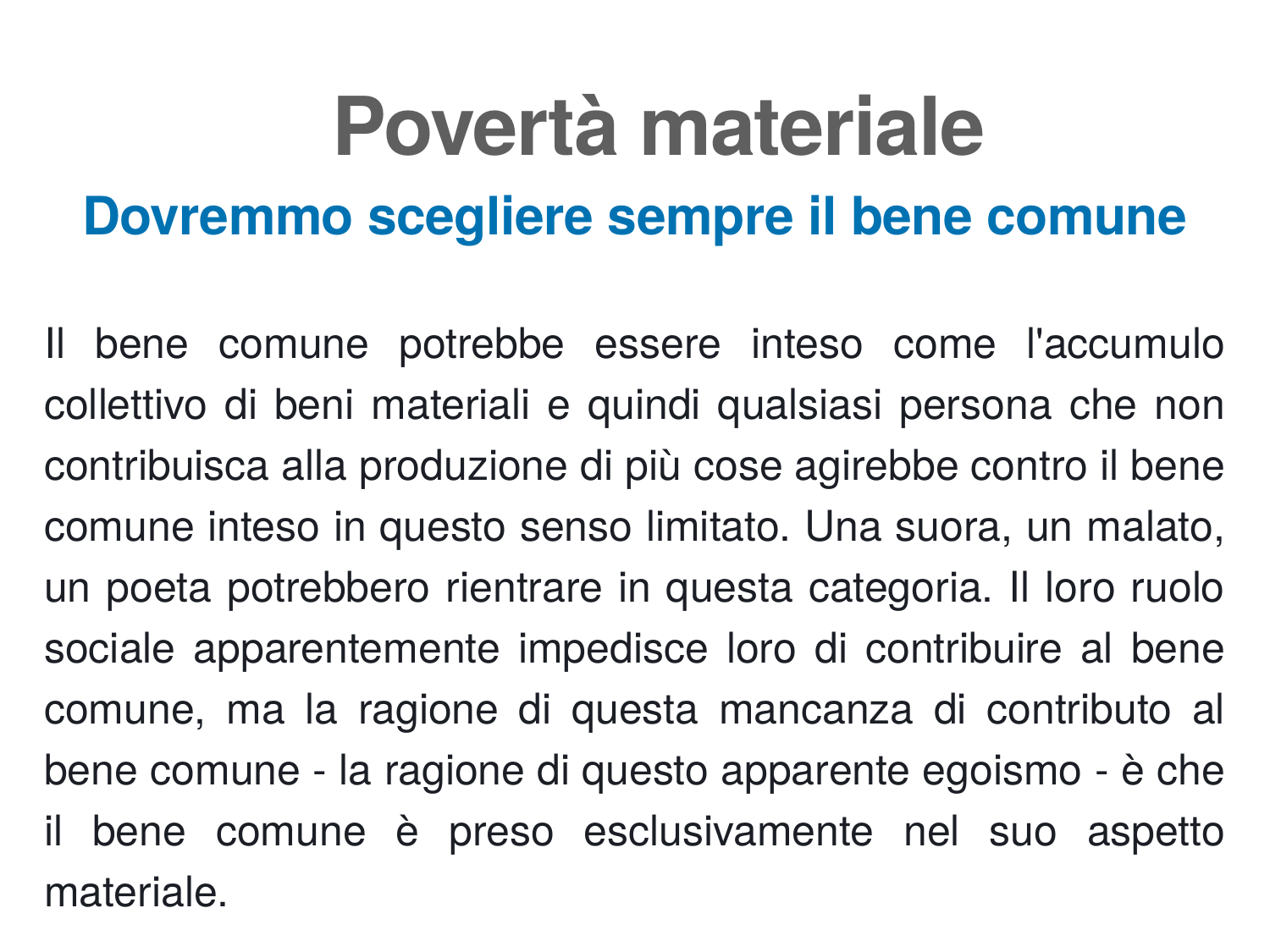

Povertà materiale
Dovremmo scegliere sempre il bene comune
Il bene comune potrebbe essere inteso come l'accumulo collettivo di beni materiali e quindi qualsiasi persona che non contribuisca alla produzione di più cose agirebbe contro il bene comune inteso in questo senso limitato. Una suora, un malato, un poeta potrebbero rientrare in questa categoria. Il loro ruolo sociale apparentemente impedisce loro di contribuire al bene comune, ma la ragione di questa mancanza di contributo al bene comune - la ragione di questo apparente egoismo - è che il bene comune è preso esclusivamente nel suo aspetto materiale.